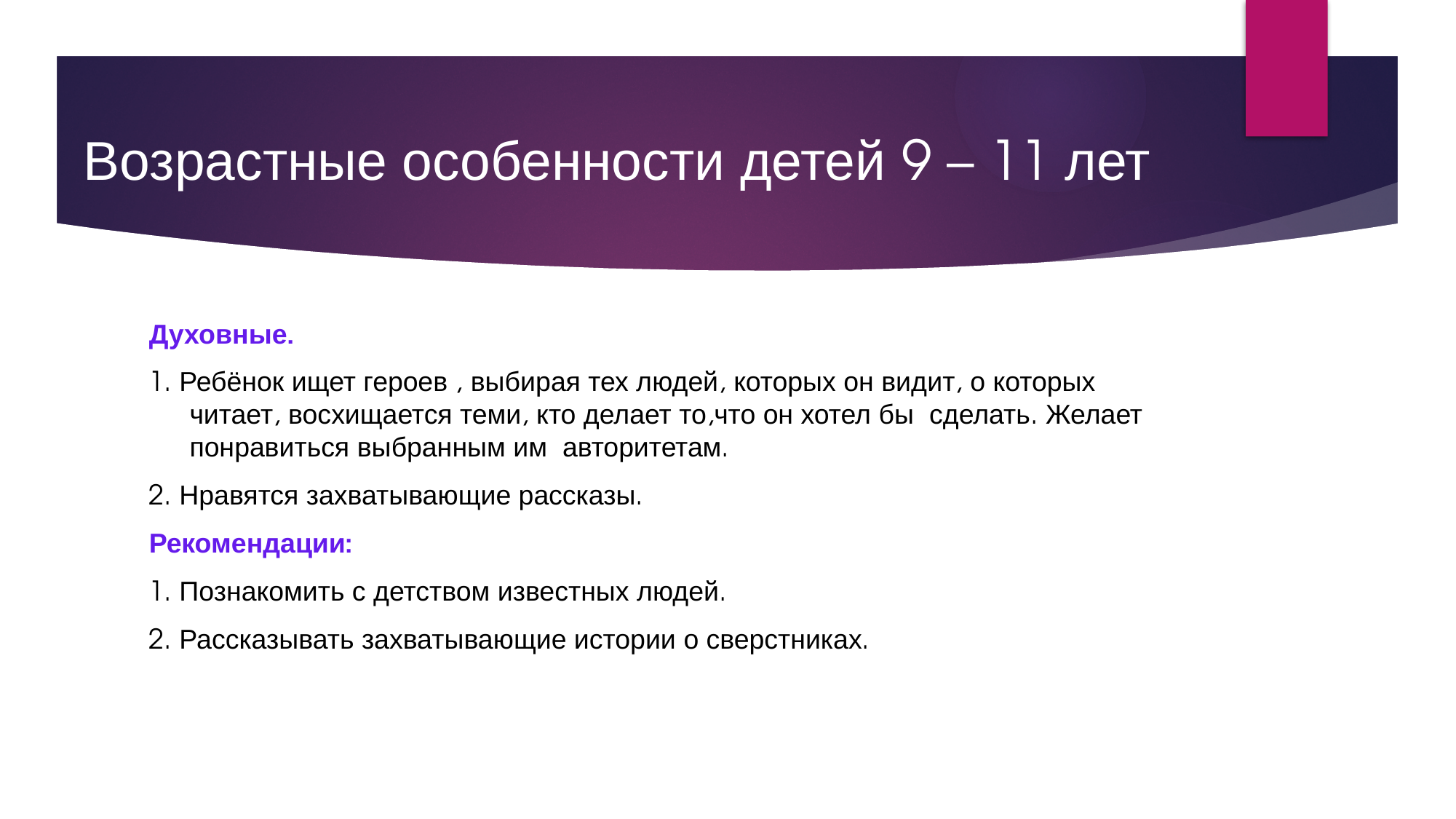

# Возрастные особенности детей 9 – 11 лет
Духовные.
1. Ребёнок ищет героев , выбирая тех людей, которых он видит, о которых читает, восхищается теми, кто делает то,что он хотел бы  сделать. Желает понравиться выбранным им  авторитетам.
2. Нравятся захватывающие рассказы.
Рекомендации:
1. Познакомить с детством известных людей.
2. Рассказывать захватывающие истории о сверстниках.